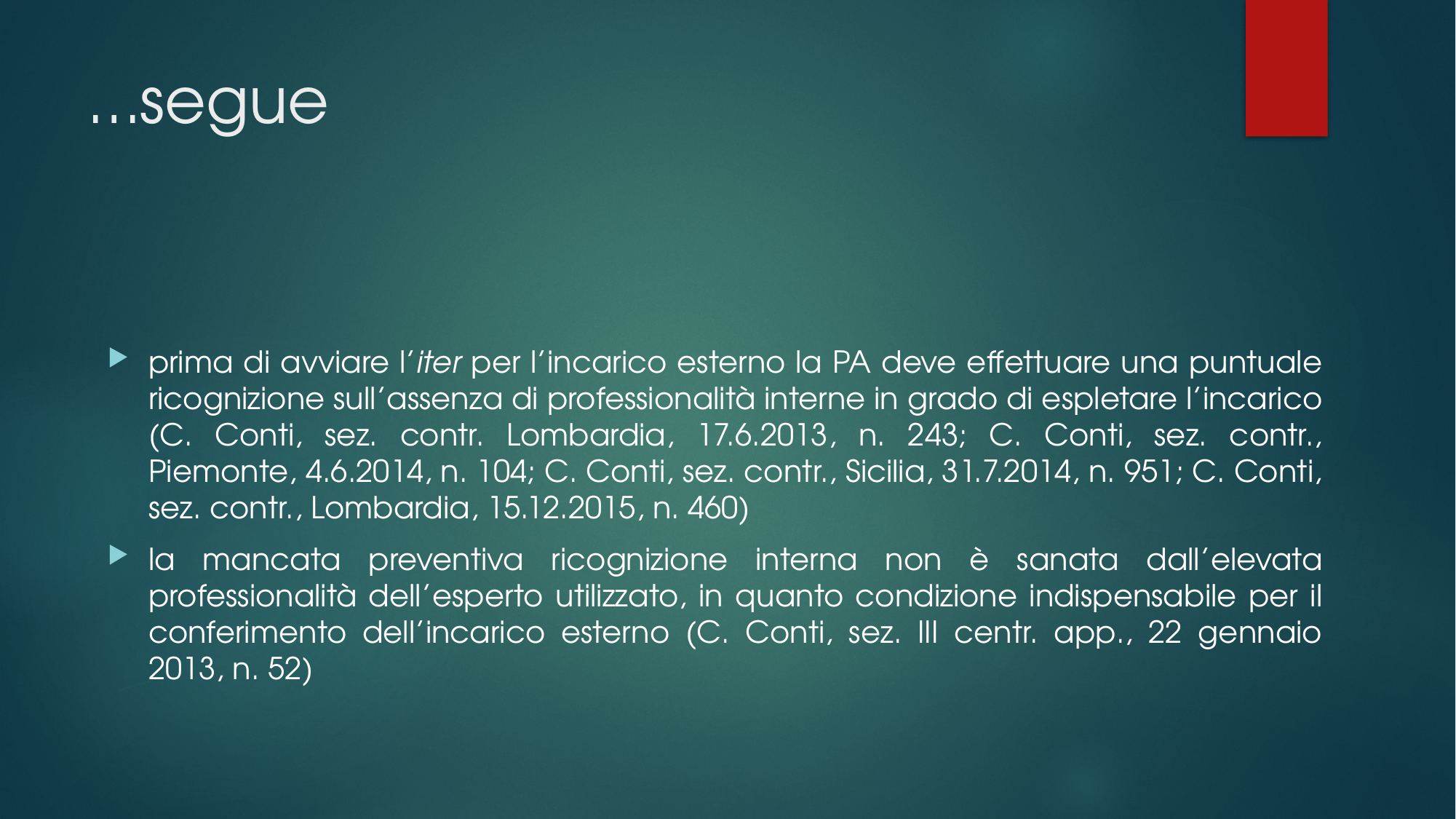

# …segue
prima di avviare l’iter per l’incarico esterno la PA deve effettuare una puntuale ricognizione sull’assenza di professionalità interne in grado di espletare l’incarico (C. Conti, sez. contr. Lombardia, 17.6.2013, n. 243; C. Conti, sez. contr., Piemonte, 4.6.2014, n. 104; C. Conti, sez. contr., Sicilia, 31.7.2014, n. 951; C. Conti, sez. contr., Lombardia, 15.12.2015, n. 460)
la mancata preventiva ricognizione interna non è sanata dall’elevata professionalità dell’esperto utilizzato, in quanto condizione indispensabile per il conferimento dell’incarico esterno (C. Conti, sez. III centr. app., 22 gennaio 2013, n. 52)